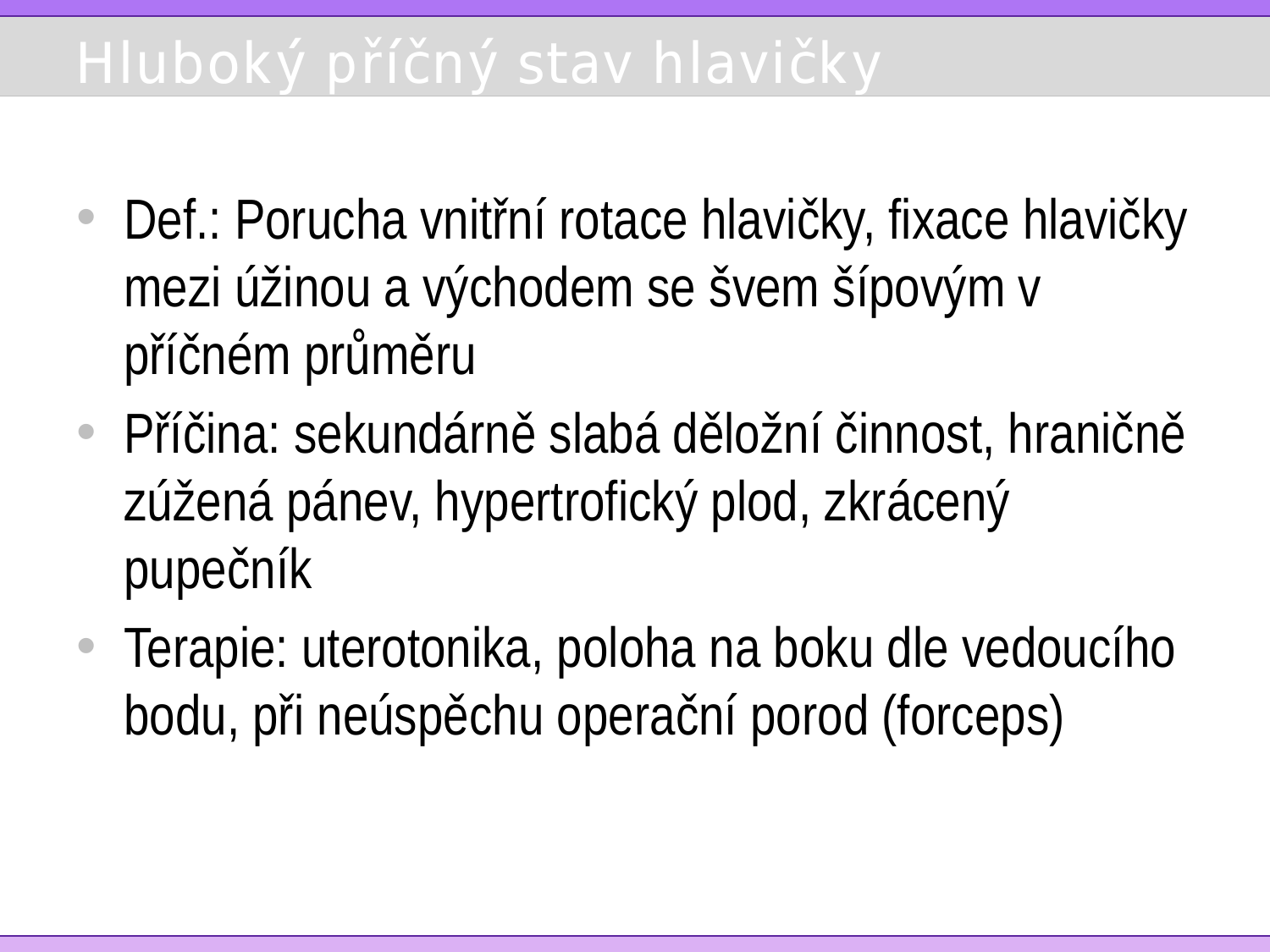

# Hluboký příčný stav hlavičky
Def.: Porucha vnitřní rotace hlavičky, fixace hlavičky mezi úžinou a východem se švem šípovým v příčném průměru
Příčina: sekundárně slabá děložní činnost, hraničně zúžená pánev, hypertrofický plod, zkrácený pupečník
Terapie: uterotonika, poloha na boku dle vedoucího bodu, při neúspěchu operační porod (forceps)